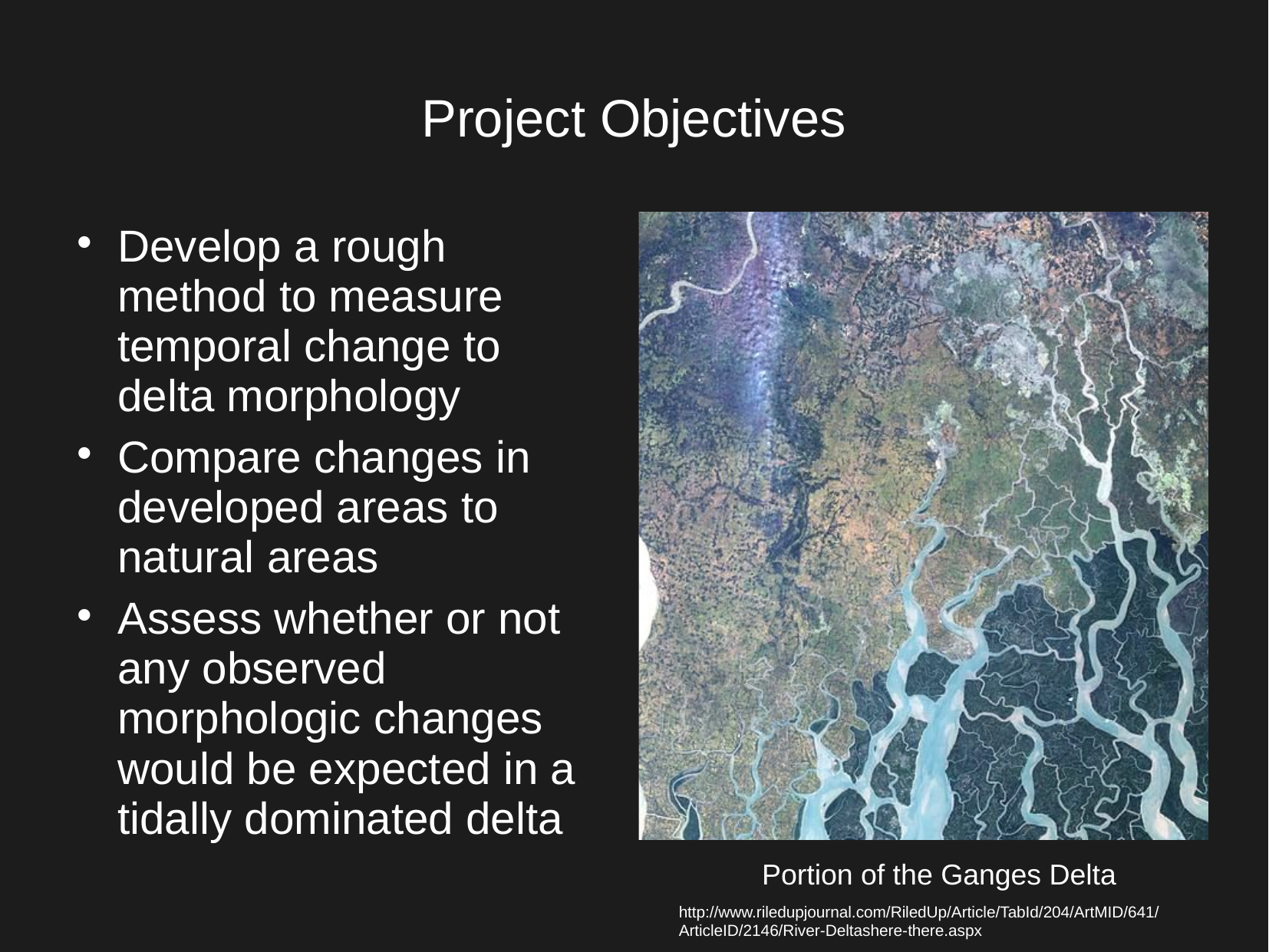

# Project Objectives

Develop a rough method to measure temporal change to delta morphology
Compare changes in developed areas to natural areas
Assess whether or not any observed morphologic changes would be expected in a tidally dominated delta
Portion of the Ganges Delta
http://www.riledupjournal.com/RiledUp/Article/TabId/204/ArtMID/641/ArticleID/2146/River-Deltashere-there.aspx